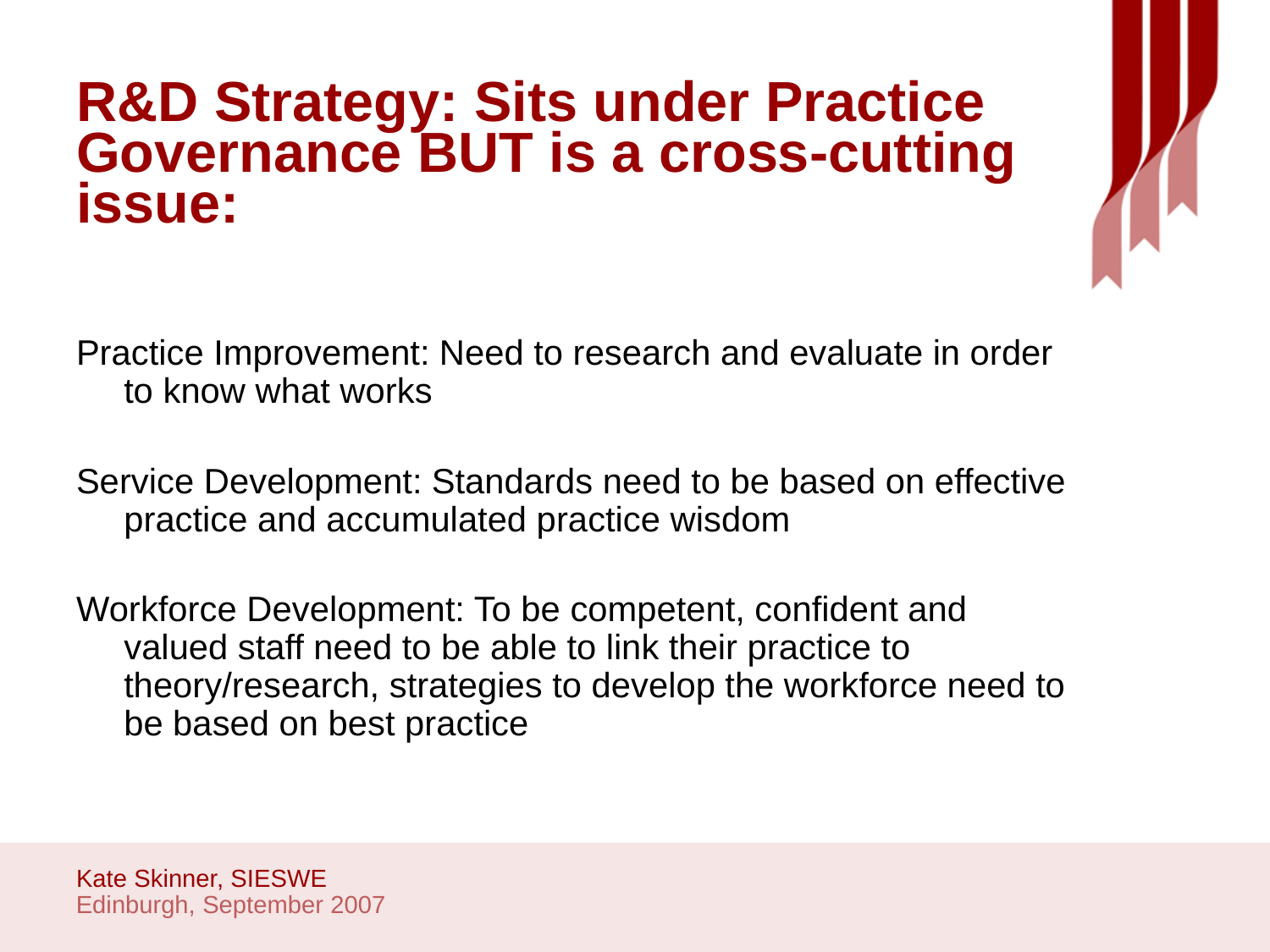

# R&D Strategy: Sits under Practice Governance BUT is a cross-cutting issue:

Practice Improvement: Need to research and evaluate in order to know what works

Service Development: Standards need to be based on effective practice and accumulated practice wisdom

Workforce Development: To be competent, confident and valued staff need to be able to link their practice to theory/research, strategies to develop the workforce need to be based on best practice

Kate Skinner, SIESWE